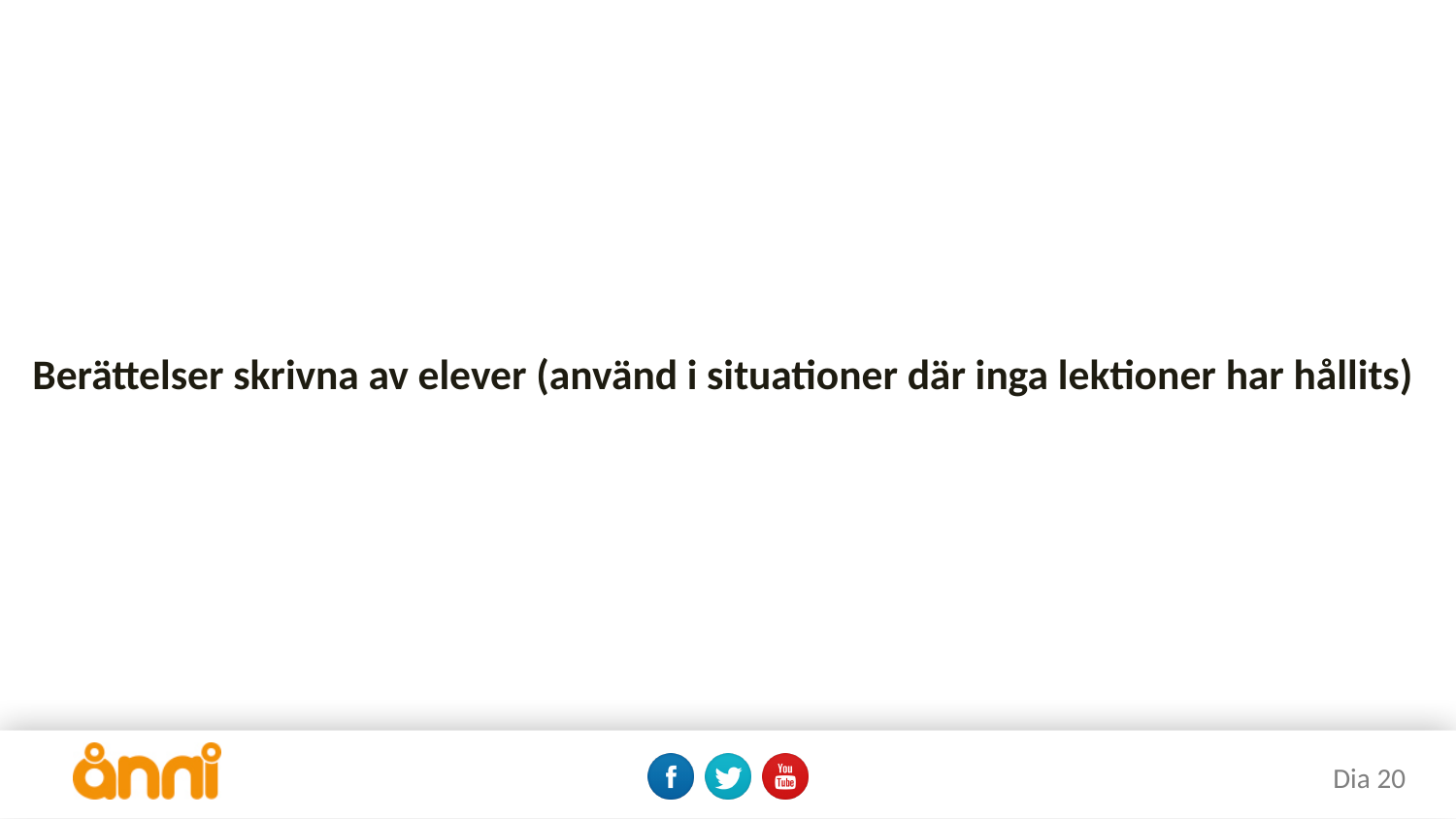

# Berättelser skrivna av elever (använd i situationer där inga lektioner har hållits)
Dia 20